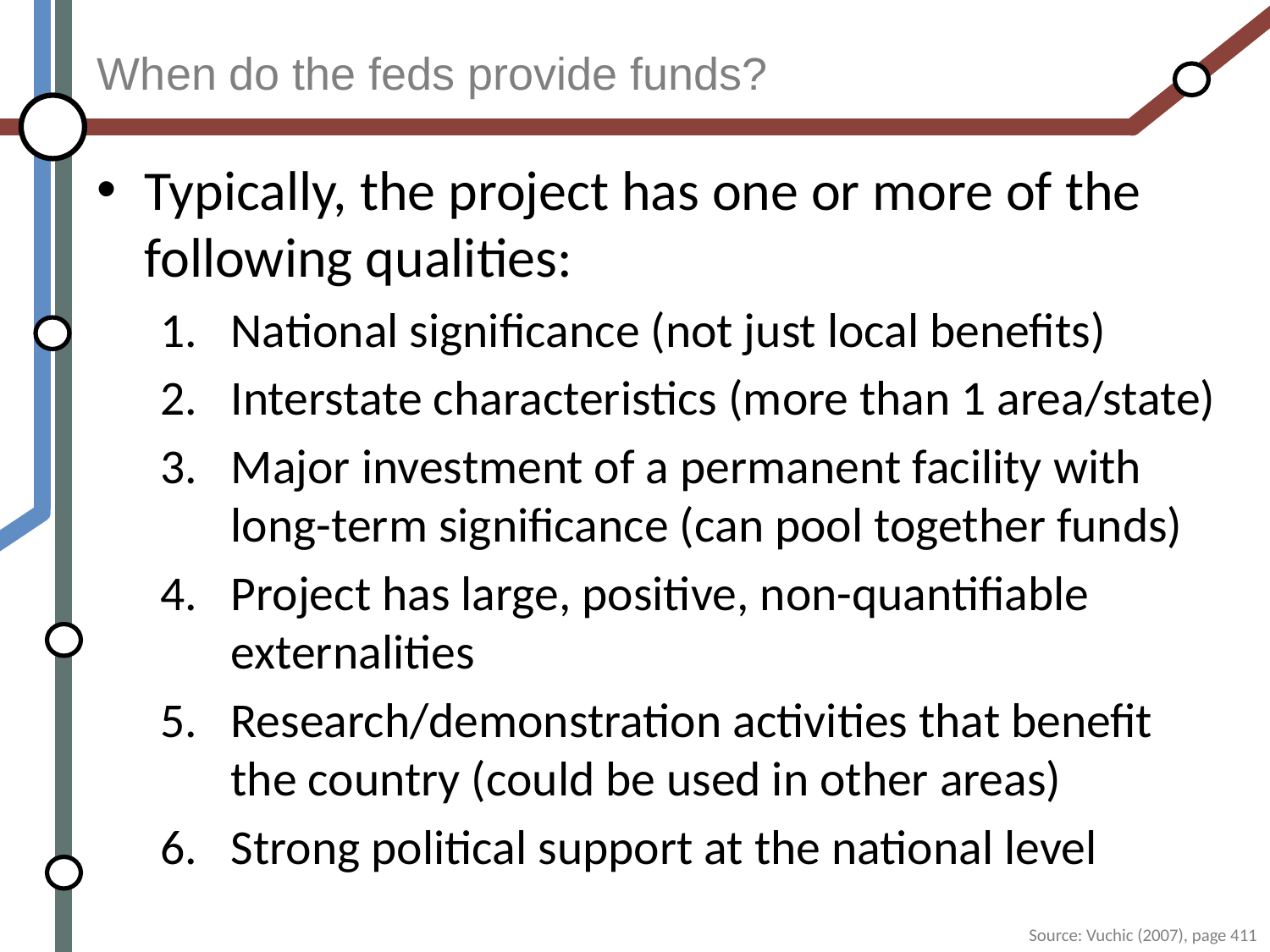

When do the feds provide funds?
Typically, the project has one or more of the following qualities:
National significance (not just local benefits)
Interstate characteristics (more than 1 area/state)
Major investment of a permanent facility with long-term significance (can pool together funds)
Project has large, positive, non-quantifiable externalities
Research/demonstration activities that benefit the country (could be used in other areas)
Strong political support at the national level

Source: Vuchic (2007), page 411